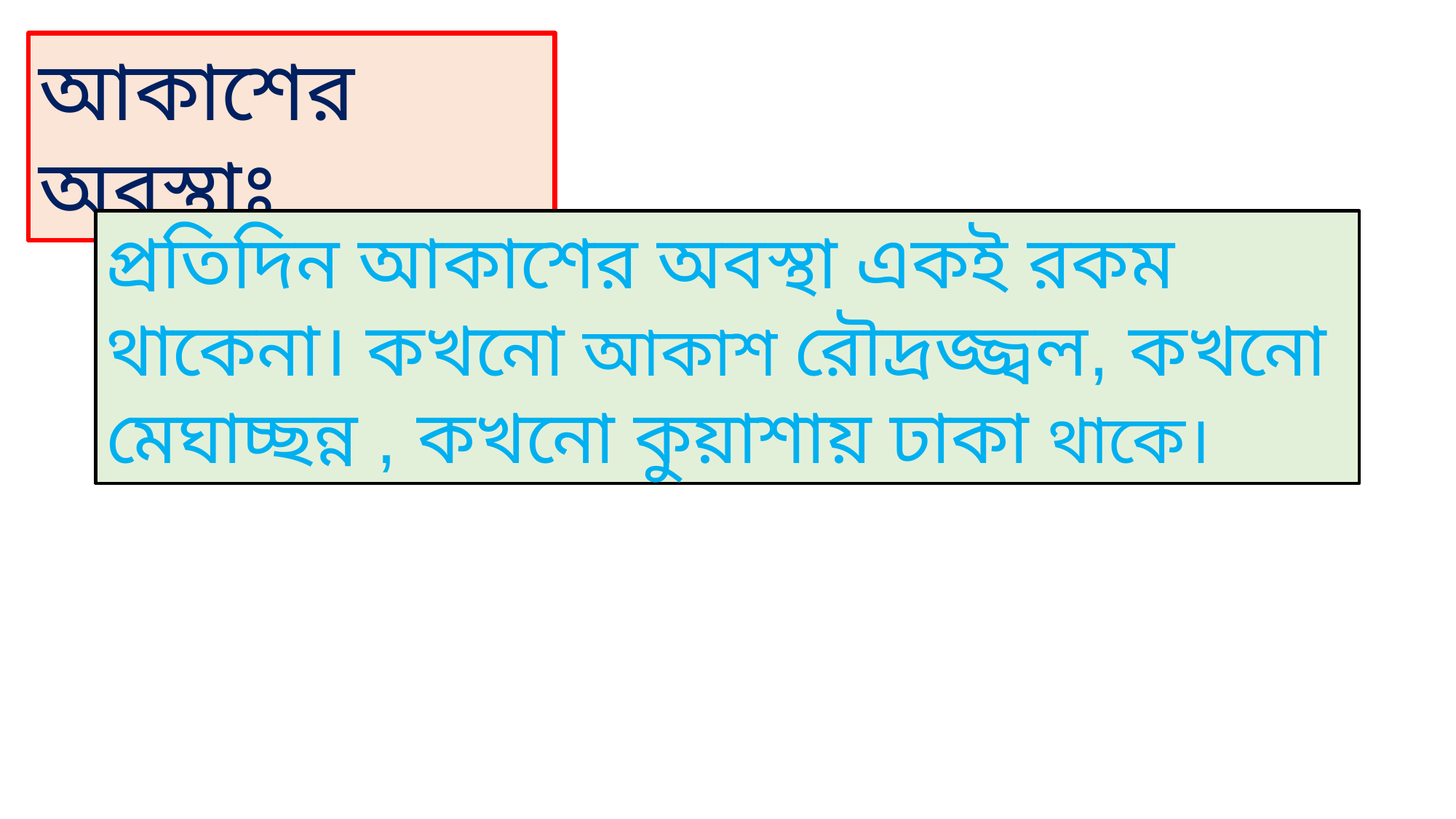

আকাশের অবস্থাঃ
প্রতিদিন আকাশের অবস্থা একই রকম থাকেনা। কখনো আকাশ রৌদ্রজ্জ্বল, কখনো মেঘাচ্ছন্ন , কখনো কুয়াশায় ঢাকা থাকে।